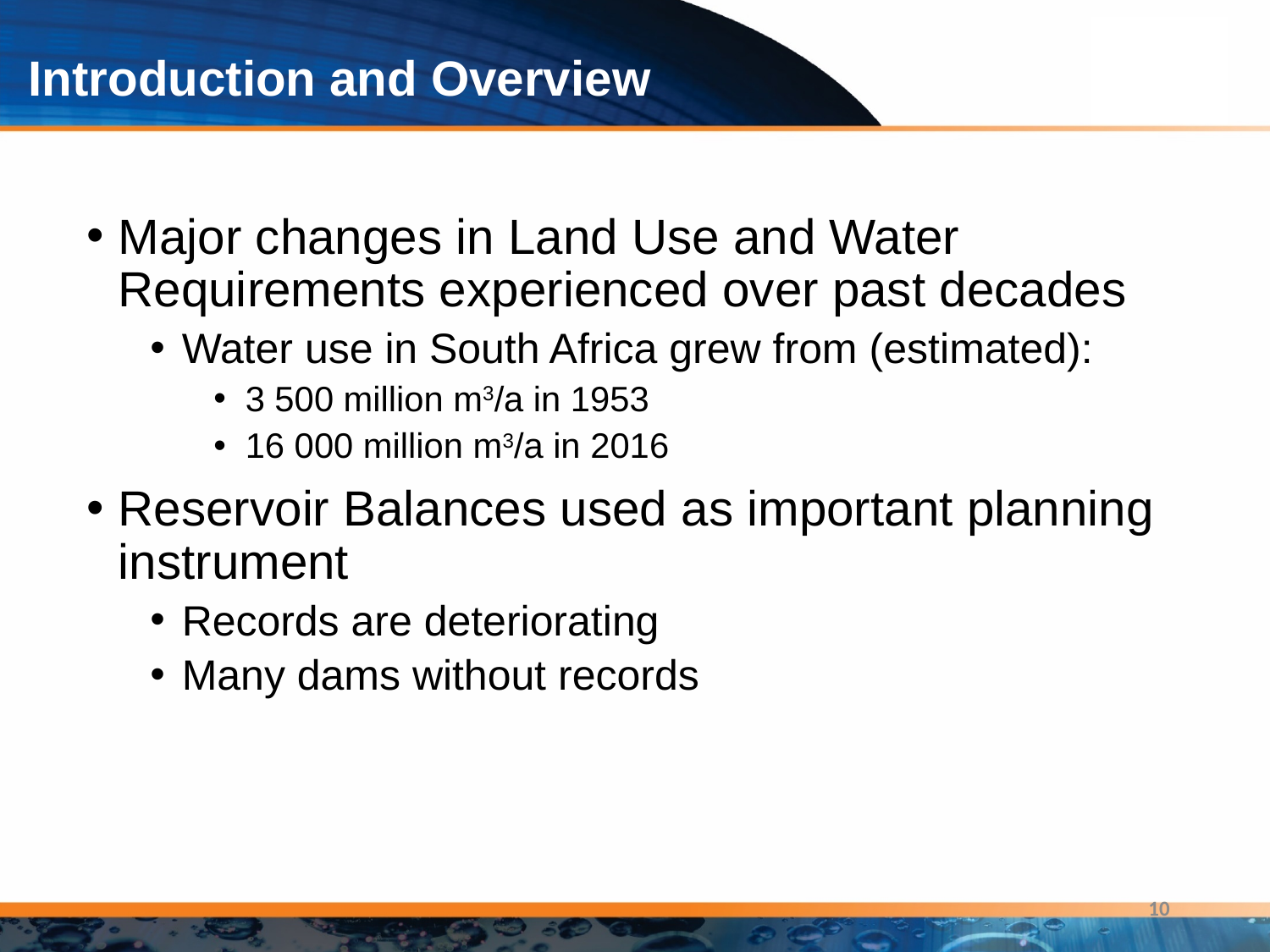

# Introduction and Overview

Major changes in Land Use and Water Requirements experienced over past decades
Water use in South Africa grew from (estimated):
3 500 million m3/a in 1953
16 000 million m3/a in 2016
Reservoir Balances used as important planning instrument
Records are deteriorating
Many dams without records

10